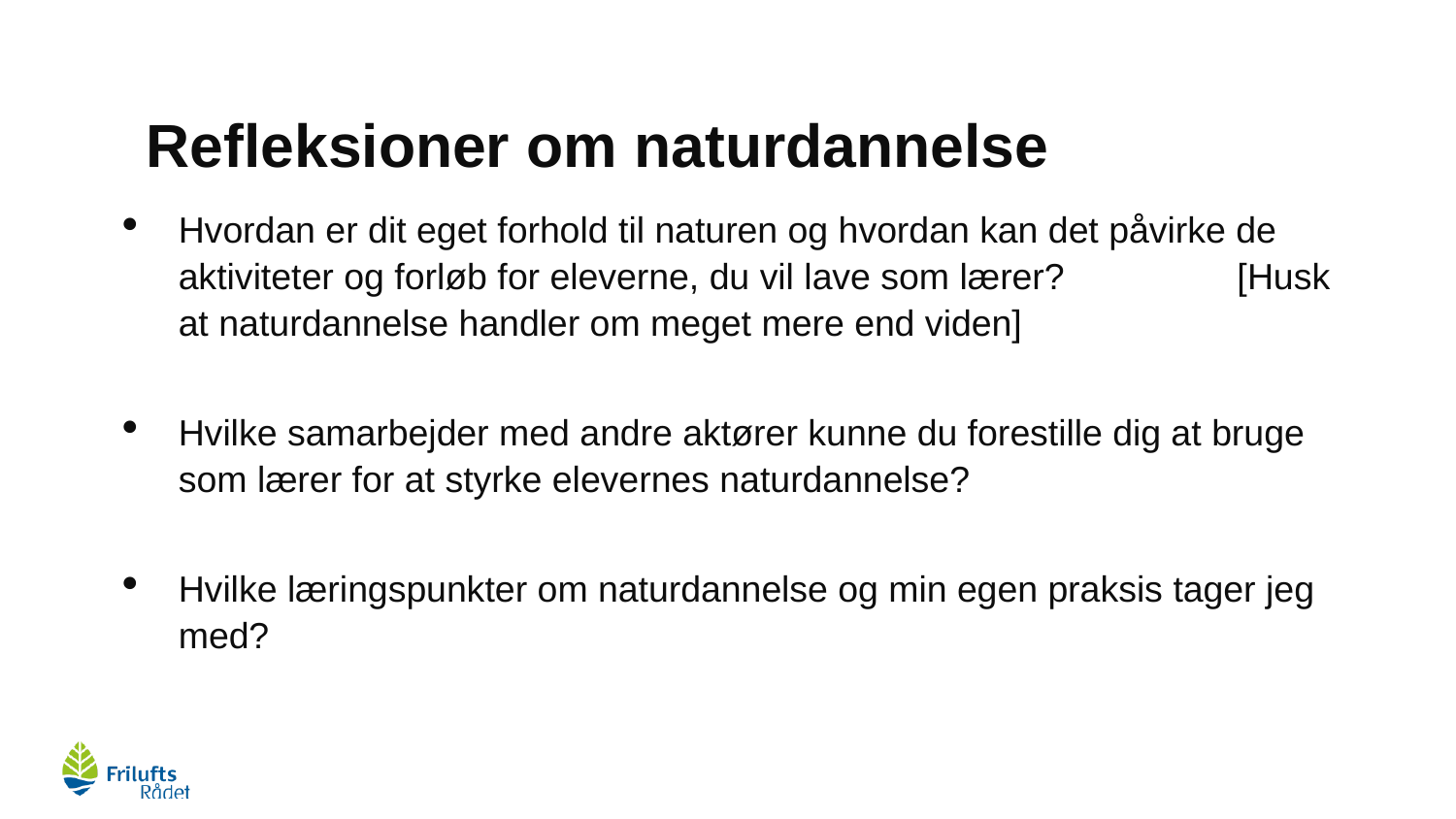

# Refleksioner om naturdannelse
Hvordan er dit eget forhold til naturen og hvordan kan det påvirke de aktiviteter og forløb for eleverne, du vil lave som lærer?                 [Husk at naturdannelse handler om meget mere end viden]

Hvilke samarbejder med andre aktører kunne du forestille dig at bruge som lærer for at styrke elevernes naturdannelse?

Hvilke læringspunkter om naturdannelse og min egen praksis tager jeg med?